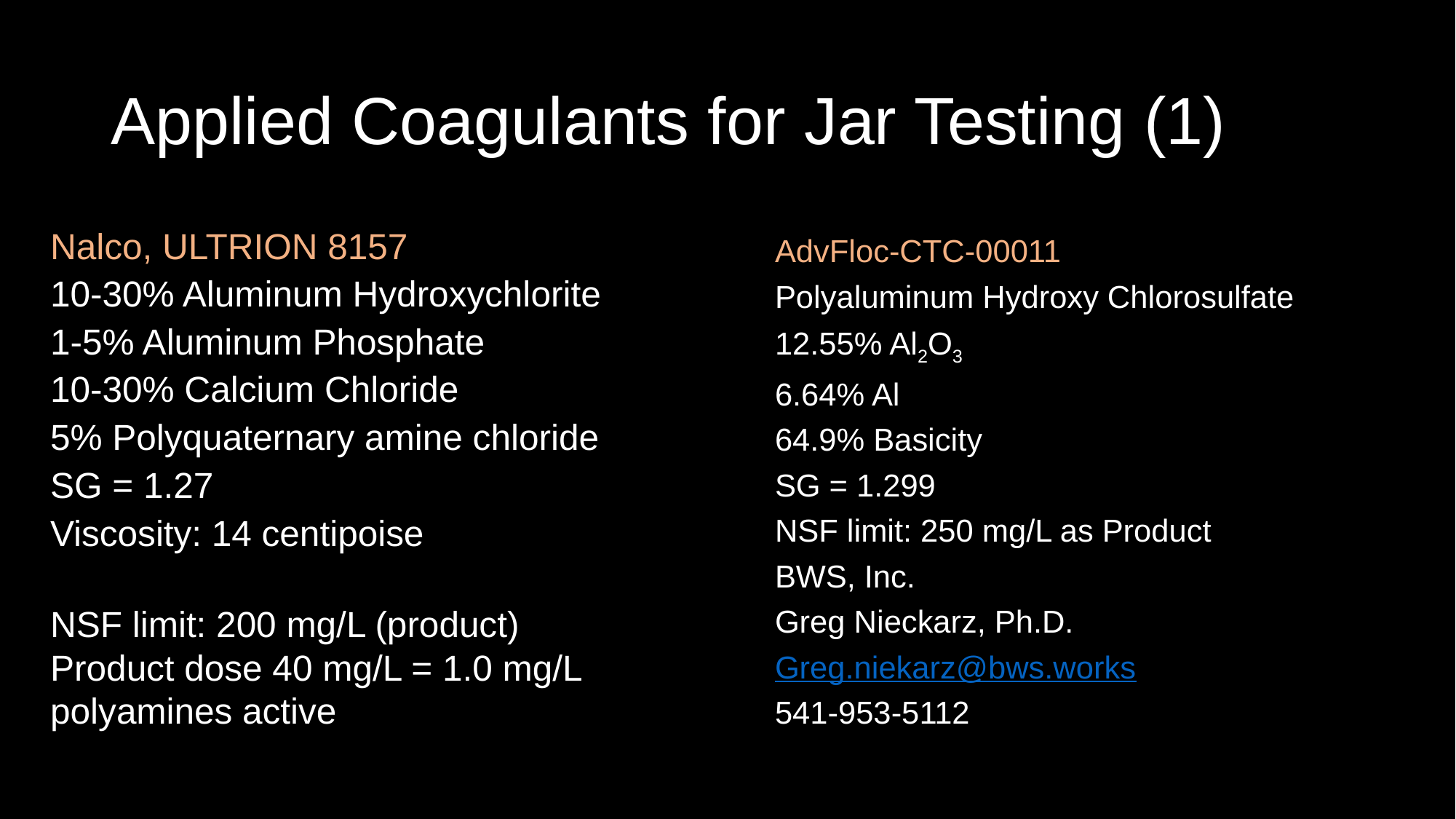

# Applied Coagulants for Jar Testing (1)
Nalco, ULTRION 8157
10-30% Aluminum Hydroxychlorite
1-5% Aluminum Phosphate
10-30% Calcium Chloride
5% Polyquaternary amine chloride
SG = 1.27
Viscosity: 14 centipoise

NSF limit: 200 mg/L (product)
Product dose 40 mg/L = 1.0 mg/L polyamines active

AdvFloc-CTC-00011
Polyaluminum Hydroxy Chlorosulfate
12.55% Al2O3
6.64% Al
64.9% Basicity
SG = 1.299
NSF limit: 250 mg/L as Product
BWS, Inc.
Greg Nieckarz, Ph.D.
Greg.niekarz@bws.works
541-953-5112